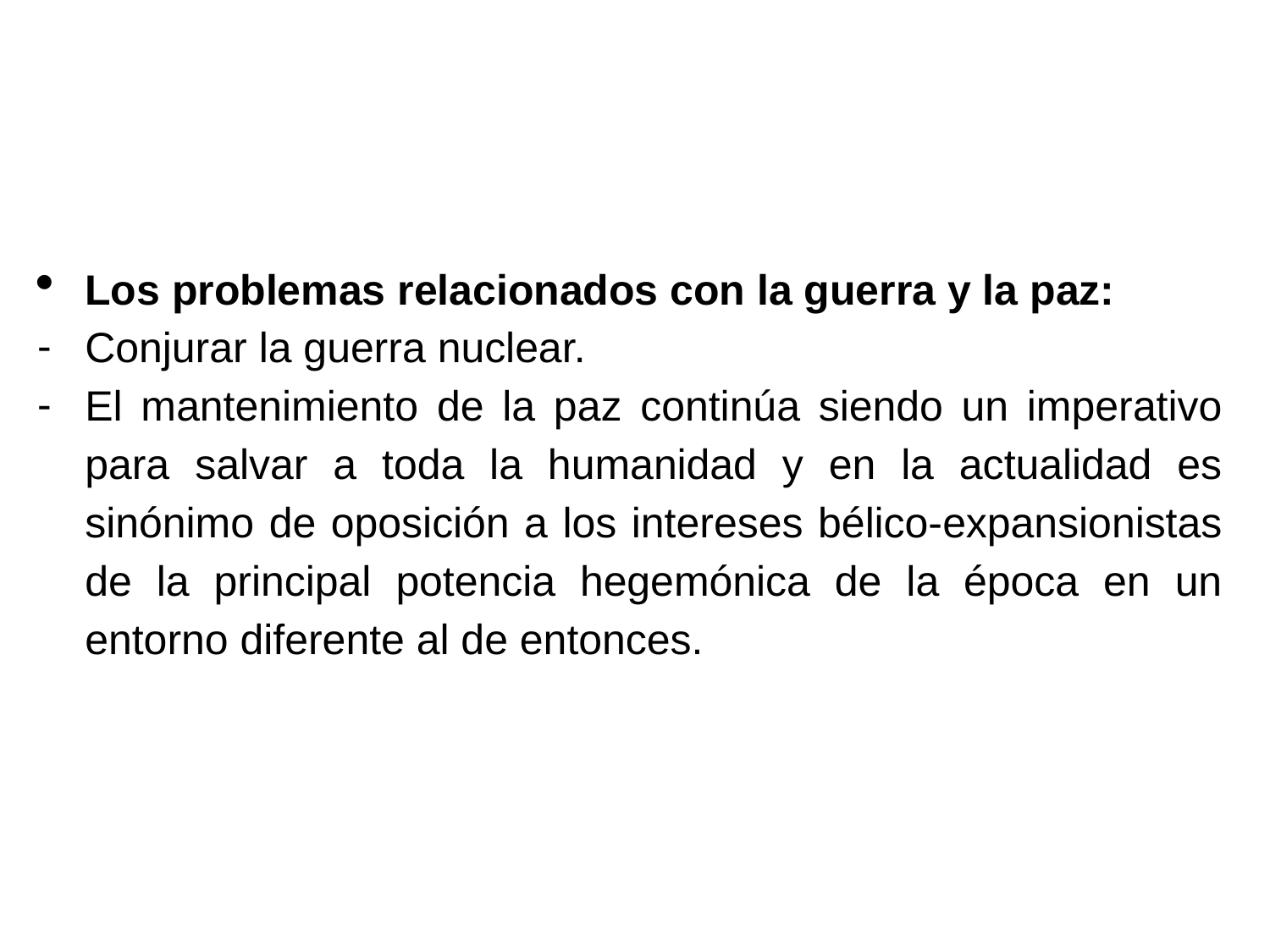

Los problemas relacionados con la guerra y la paz:
Conjurar la guerra nuclear.
El mantenimiento de la paz continúa siendo un imperativo para salvar a toda la humanidad y en la actualidad es sinónimo de oposición a los intereses bélico-expansionistas de la principal potencia hegemónica de la época en un entorno diferente al de entonces.